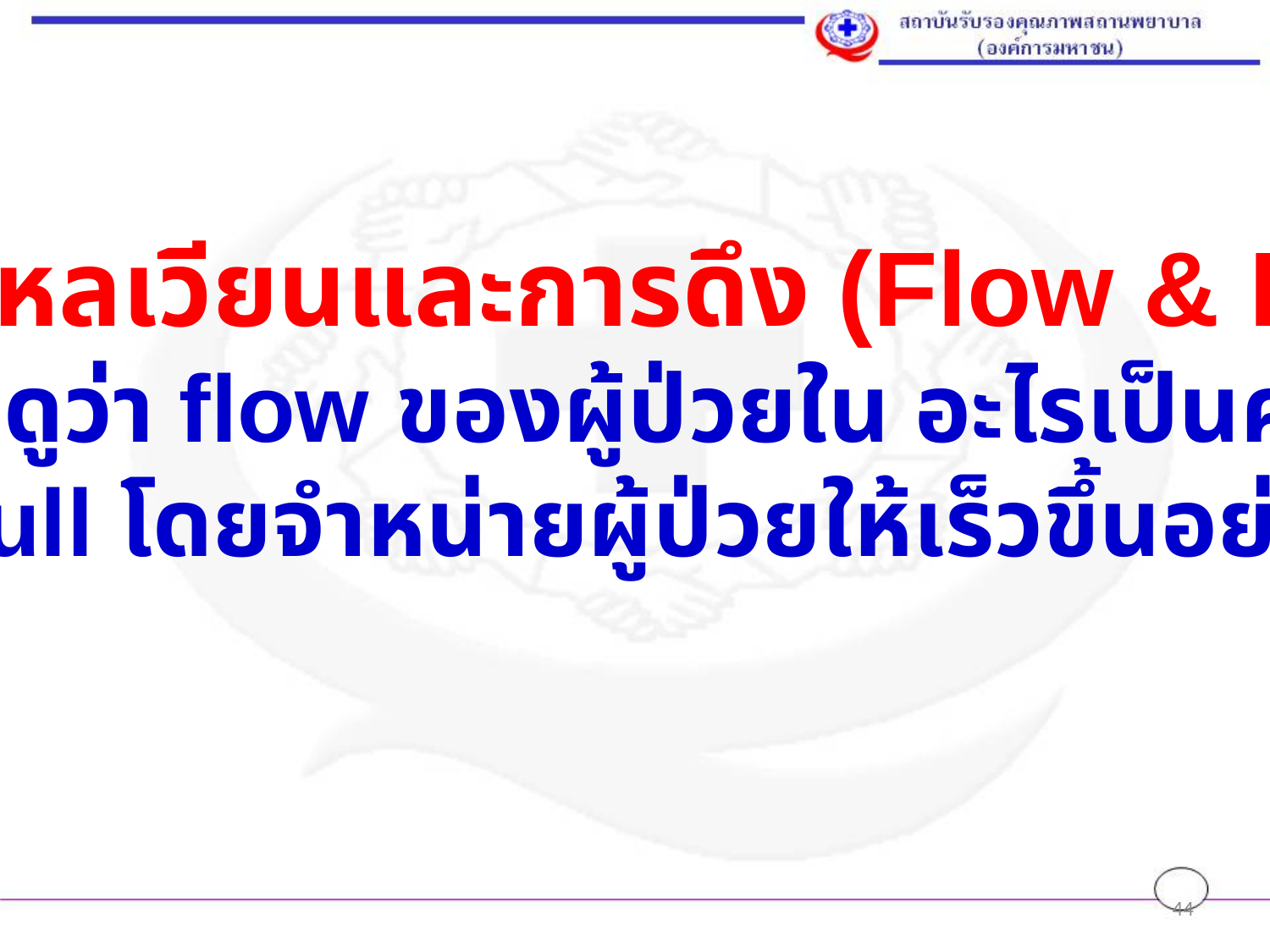

การไหลเวียนและการดึง (Flow & Pull)
ลองไปดูว่า flow ของผู้ป่วยใน อะไรเป็นคอขวด
จะ pull โดยจำหน่ายผู้ป่วยให้เร็วขึ้นอย่างไร
44